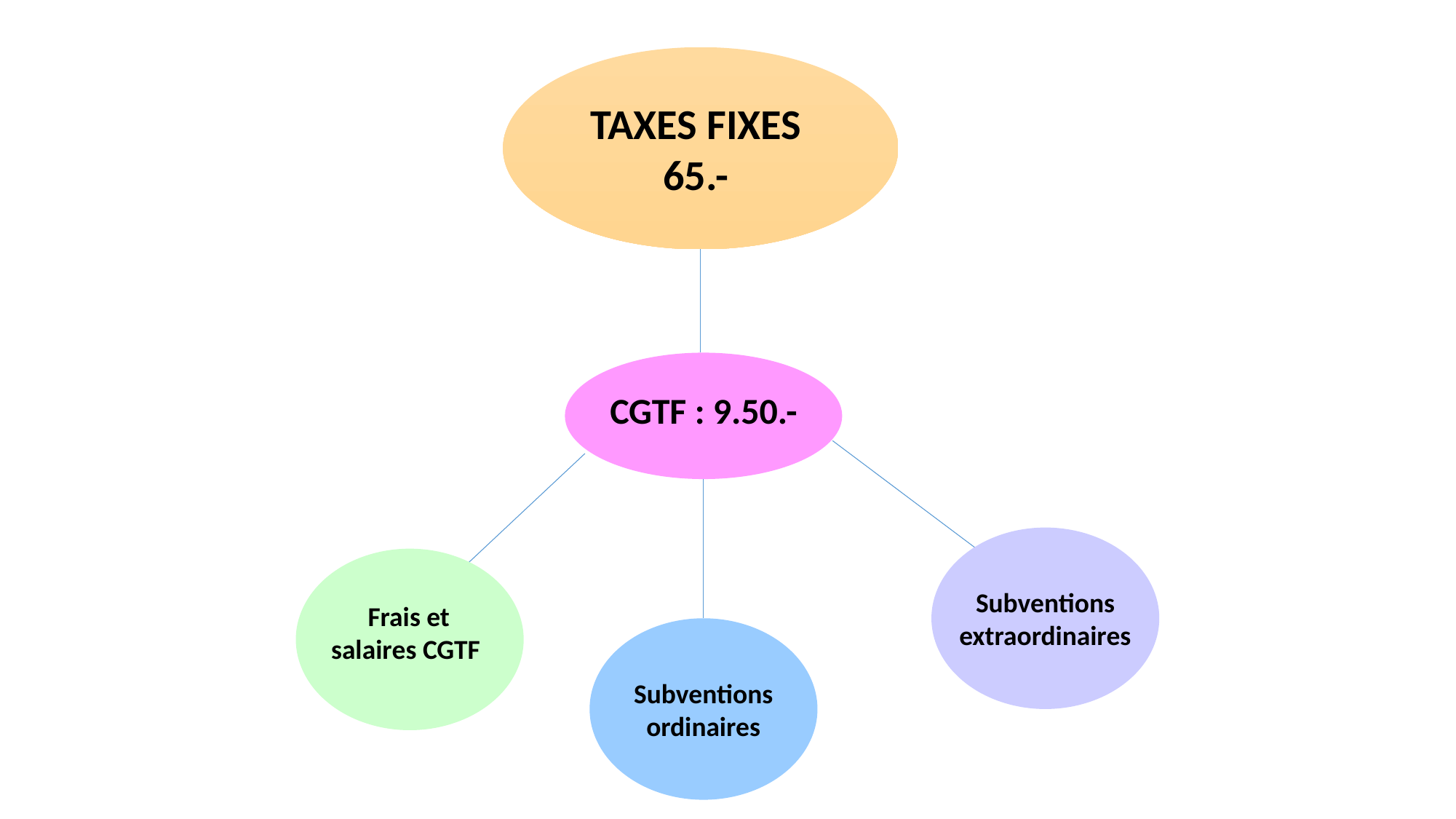

TAXES FIXES
65.-

CGTF : 9.50.-

Subventions extraordinaires
Frais et salaires CGTF

Subventions ordinaires